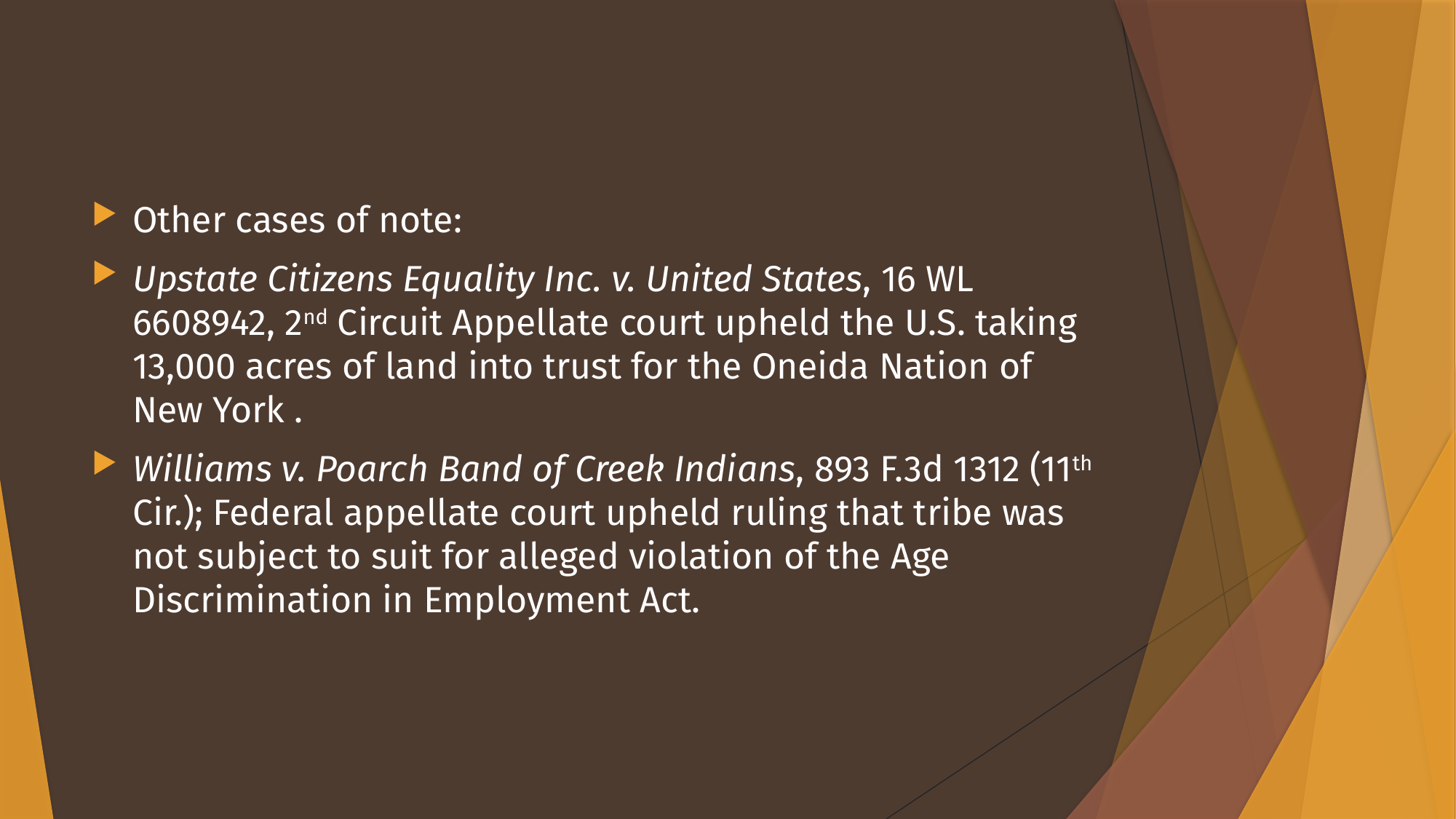

#
Other cases of note:
Upstate Citizens Equality Inc. v. United States, 16 WL 6608942, 2nd Circuit Appellate court upheld the U.S. taking 13,000 acres of land into trust for the Oneida Nation of New York .
Williams v. Poarch Band of Creek Indians, 893 F.3d 1312 (11th Cir.); Federal appellate court upheld ruling that tribe was not subject to suit for alleged violation of the Age Discrimination in Employment Act.